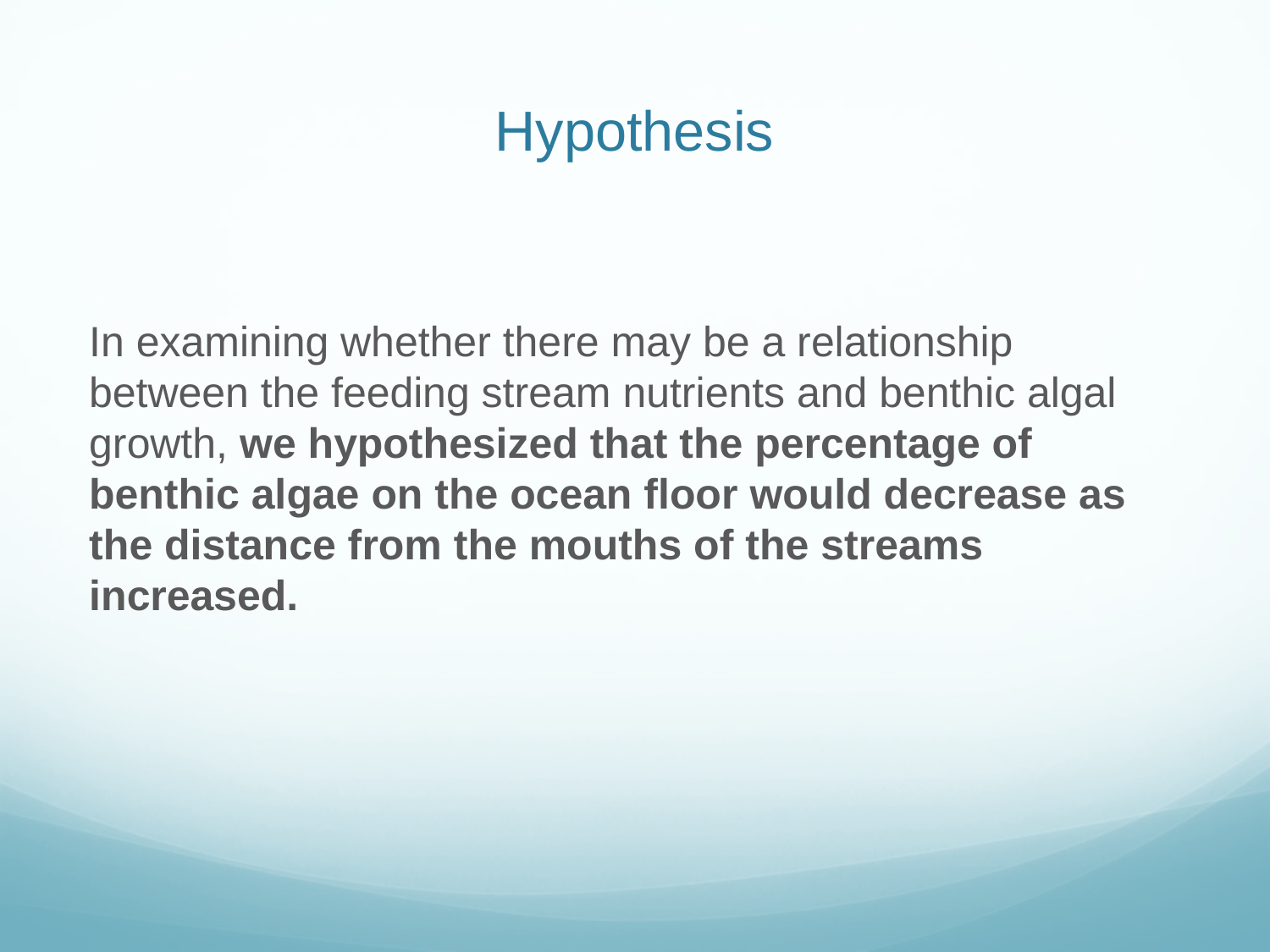

# Hypothesis

In examining whether there may be a relationship between the feeding stream nutrients and benthic algal growth, we hypothesized that the percentage of benthic algae on the ocean floor would decrease as the distance from the mouths of the streams increased.